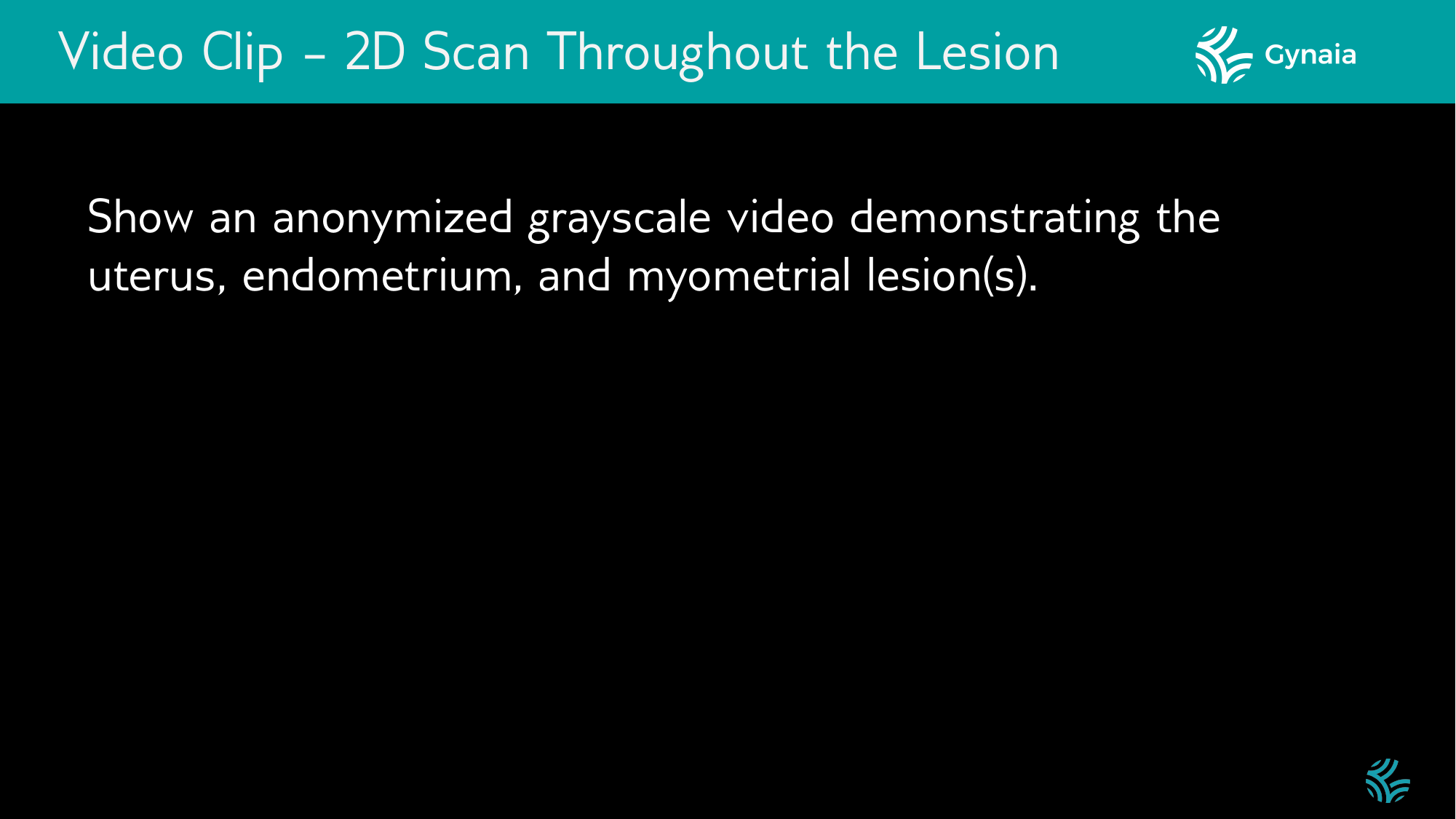

Video Clip – 2D Scan Throughout the Lesion
#
Show an anonymized grayscale video demonstrating the uterus, endometrium, and myometrial lesion(s).